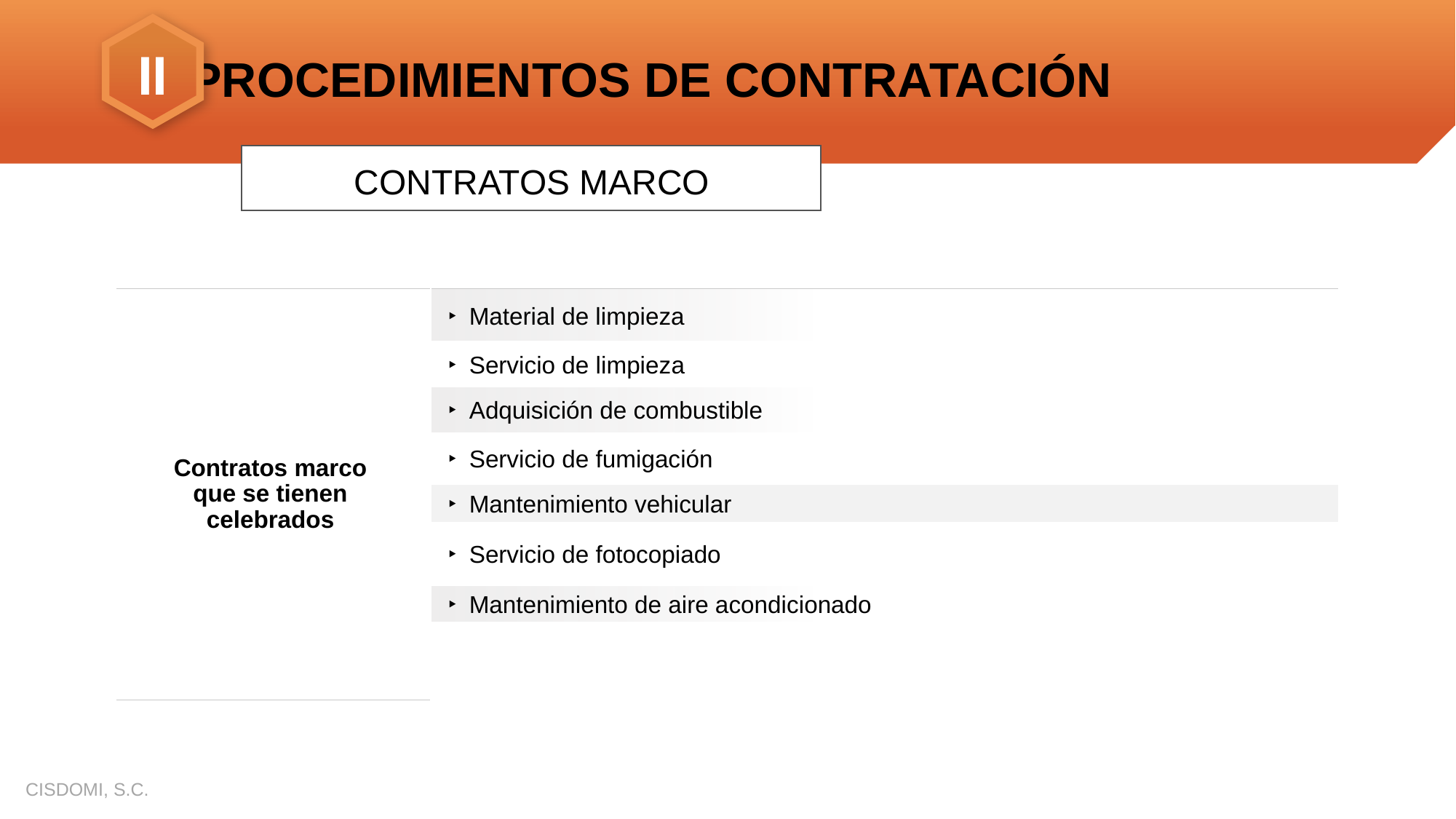

CONTRATOS MARCO
| Contratos marco que se tienen celebrados | Material de limpieza |
| --- | --- |
|  | Servicio de limpieza |
|  | Adquisición de combustible |
|  | Servicio de fumigación |
|  | Mantenimiento vehicular |
|  | Servicio de fotocopiado |
|  | Mantenimiento de aire acondicionado |
|  |  |